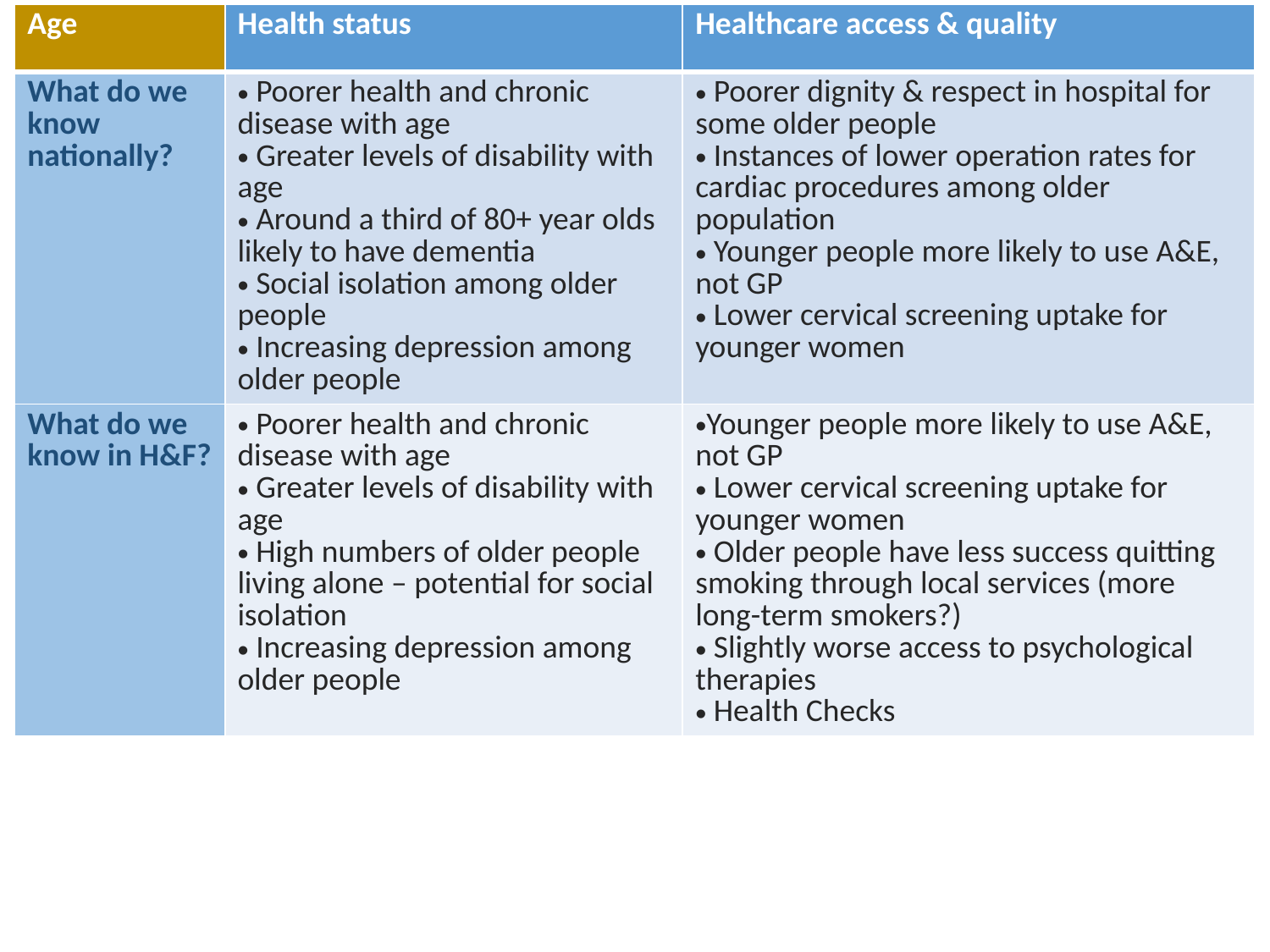

| Age | Health status | Healthcare access & quality |
| --- | --- | --- |
| What do we know nationally? | Poorer health and chronic disease with age Greater levels of disability with age Around a third of 80+ year olds likely to have dementia Social isolation among older people Increasing depression among older people | Poorer dignity & respect in hospital for some older people Instances of lower operation rates for cardiac procedures among older population Younger people more likely to use A&E, not GP Lower cervical screening uptake for younger women |
| What do we know in H&F? | Poorer health and chronic disease with age Greater levels of disability with age High numbers of older people living alone – potential for social isolation Increasing depression among older people | Younger people more likely to use A&E, not GP Lower cervical screening uptake for younger women Older people have less success quitting smoking through local services (more long-term smokers?) Slightly worse access to psychological therapies Health Checks |